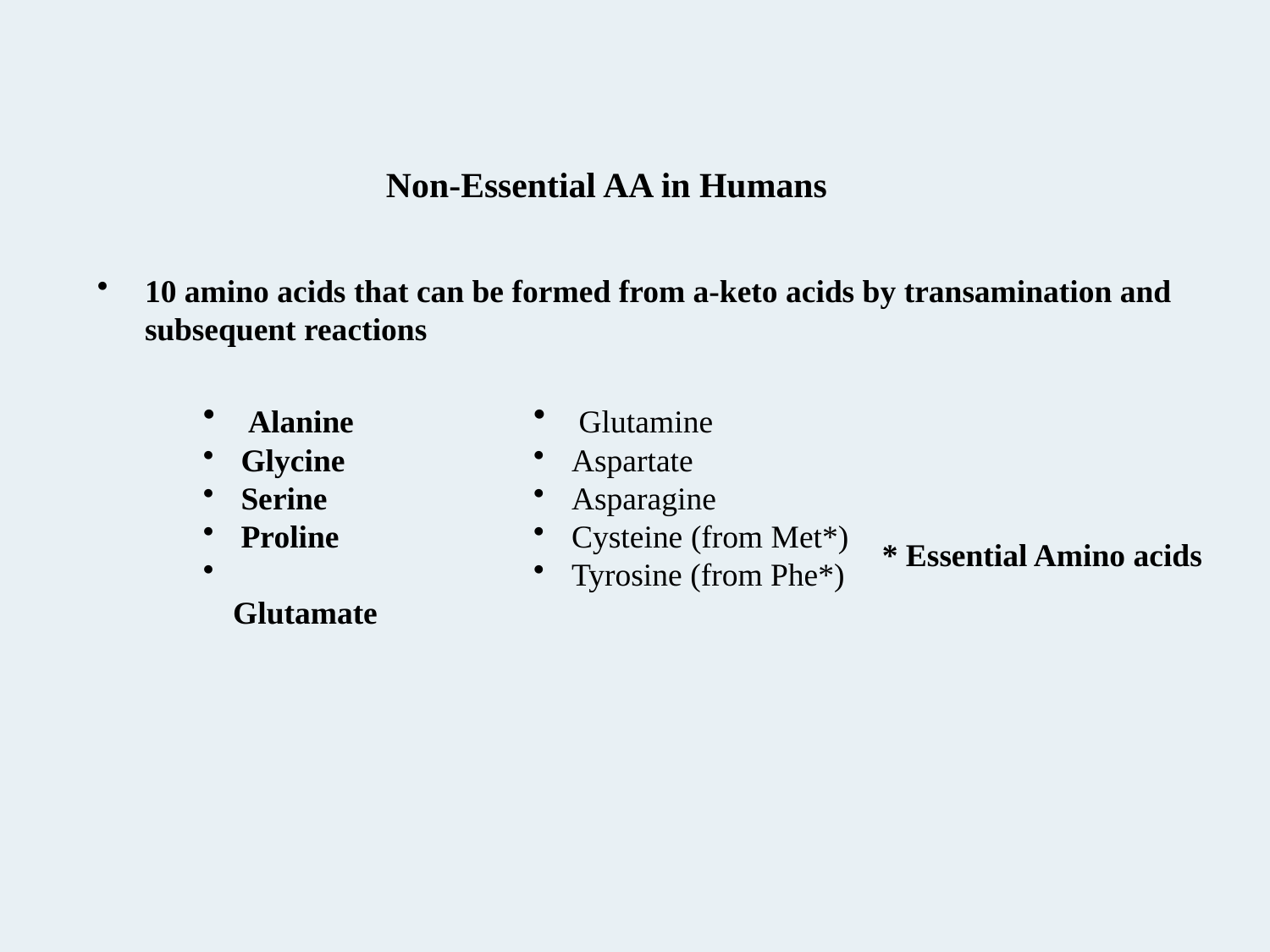

# Non-Essential AA in Humans
10 amino acids that can be formed from a-keto acids by transamination and subsequent reactions

 Alanine
 Glycine
 Serine
 Proline
 Glutamate

 Glutamine
 Aspartate
 Asparagine
 Cysteine (from Met*)
 Tyrosine (from Phe*)

* Essential Amino acids